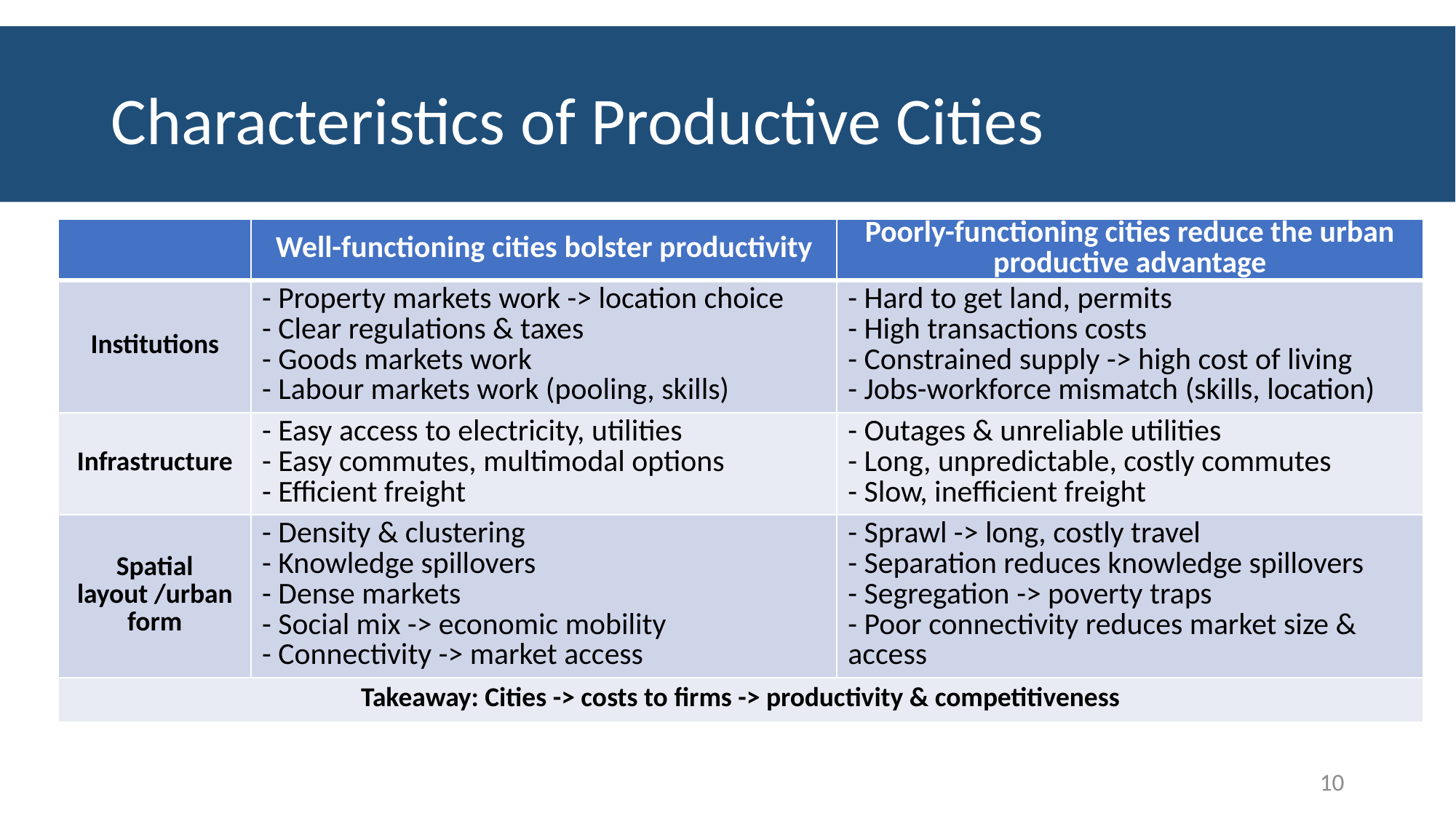

# Characteristics of Productive Cities
|  | Well-functioning cities bolster productivity | Poorly-functioning cities reduce the urban productive advantage |
| --- | --- | --- |
| Institutions | - Property markets work -> location choice - Clear regulations & taxes - Goods markets work - Labour markets work (pooling, skills) | - Hard to get land, permits - High transactions costs - Constrained supply -> high cost of living - Jobs-workforce mismatch (skills, location) |
| Infrastructure | - Easy access to electricity, utilities - Easy commutes, multimodal options - Efficient freight | - Outages & unreliable utilities - Long, unpredictable, costly commutes - Slow, inefficient freight |
| Spatial layout /urban form | - Density & clustering - Knowledge spillovers - Dense markets - Social mix -> economic mobility - Connectivity -> market access | - Sprawl -> long, costly travel - Separation reduces knowledge spillovers - Segregation -> poverty traps - Poor connectivity reduces market size & access |
| Takeaway: Cities -> costs to firms -> productivity & competitiveness |  |  |
10